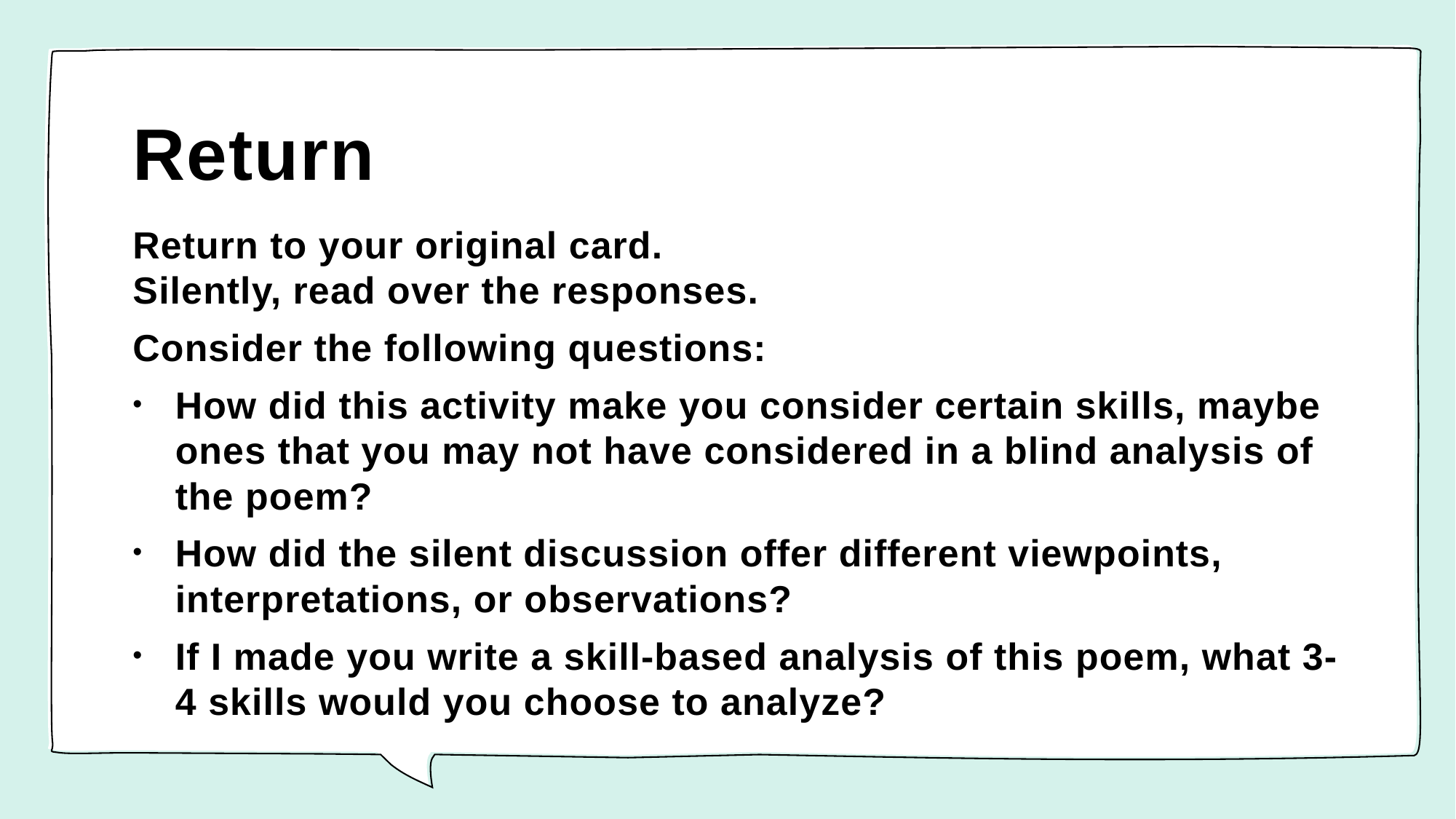

# Return
Return to your original card.
Silently, read over the responses.
Consider the following questions:
How did this activity make you consider certain skills, maybe ones that you may not have considered in a blind analysis of the poem?
How did the silent discussion offer different viewpoints, interpretations, or observations?
If I made you write a skill-based analysis of this poem, what 3-4 skills would you choose to analyze?